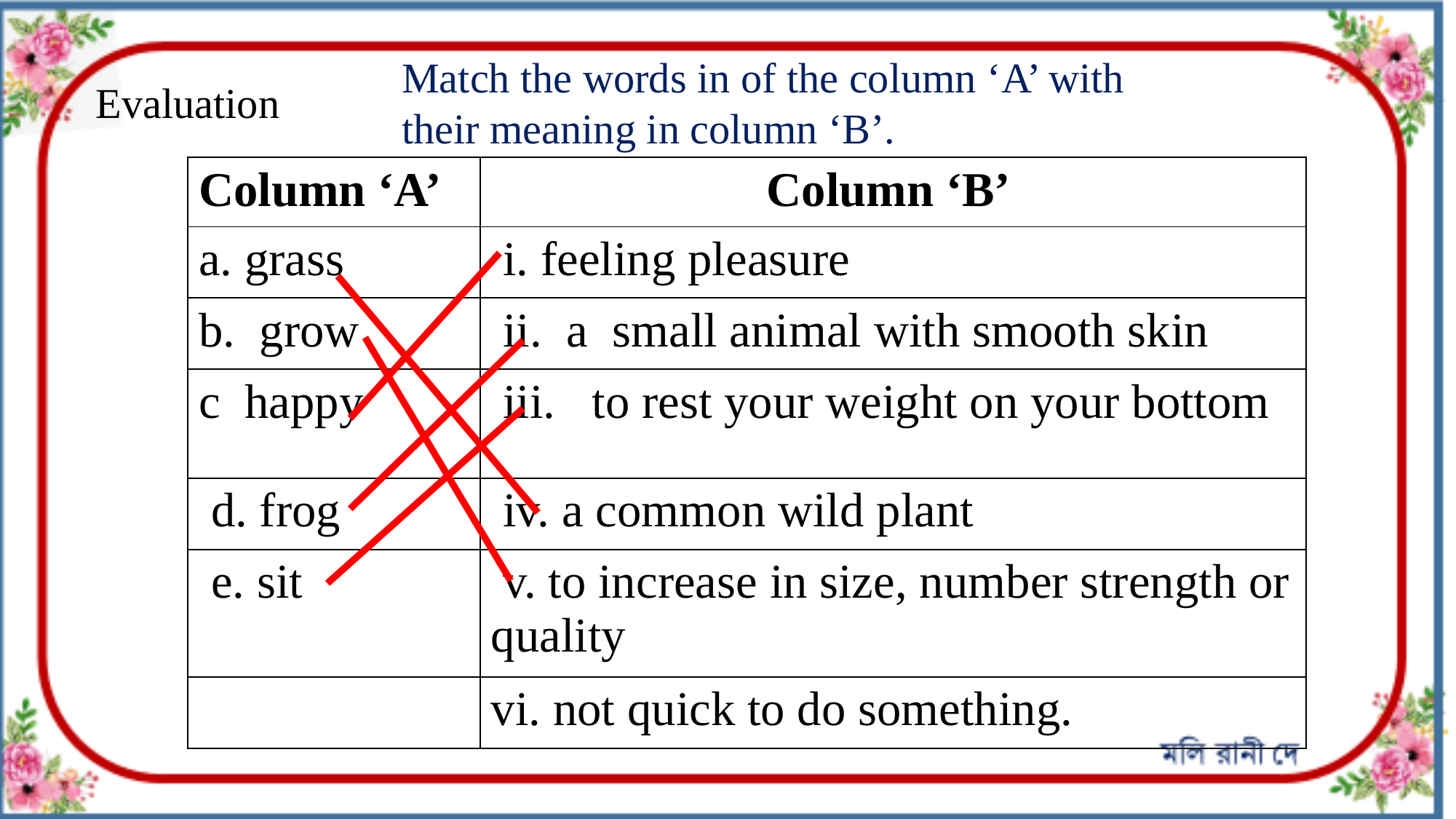

Match the words in of the column ‘A’ with their meaning in column ‘B’.
Evaluation
| Column ‘A’ | Column ‘B’ |
| --- | --- |
| a. grass | i. feeling pleasure |
| b. grow | ii. a small animal with smooth skin |
| c happy | iii. to rest your weight on your bottom |
| d. frog | iv. a common wild plant |
| e. sit | v. to increase in size, number strength or quality |
|  | vi. not quick to do something. |